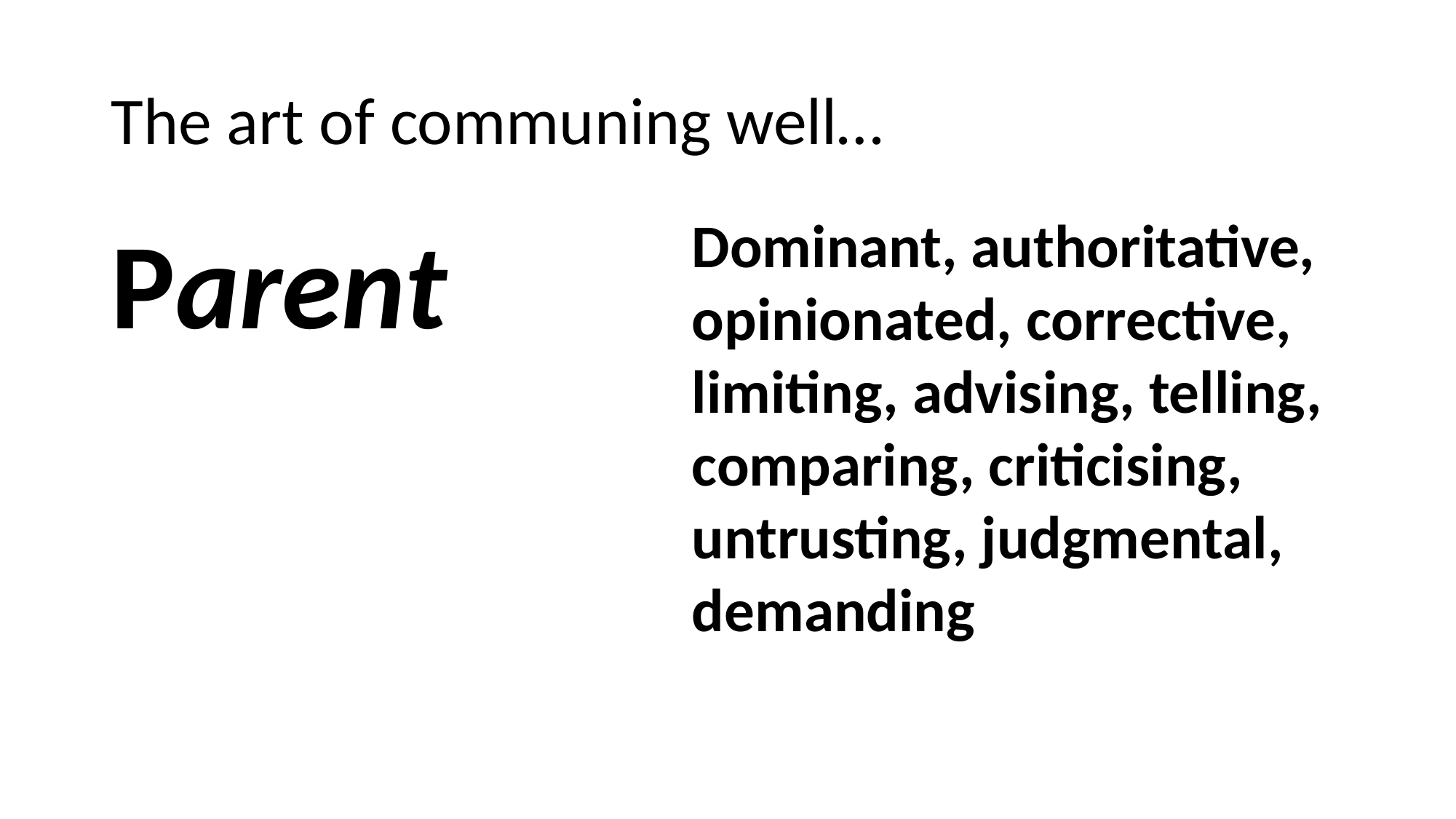

# The art of communing well…
Dominant, authoritative, opinionated, corrective, limiting, advising, telling,  comparing, criticising, untrusting, judgmental, demanding
Parent